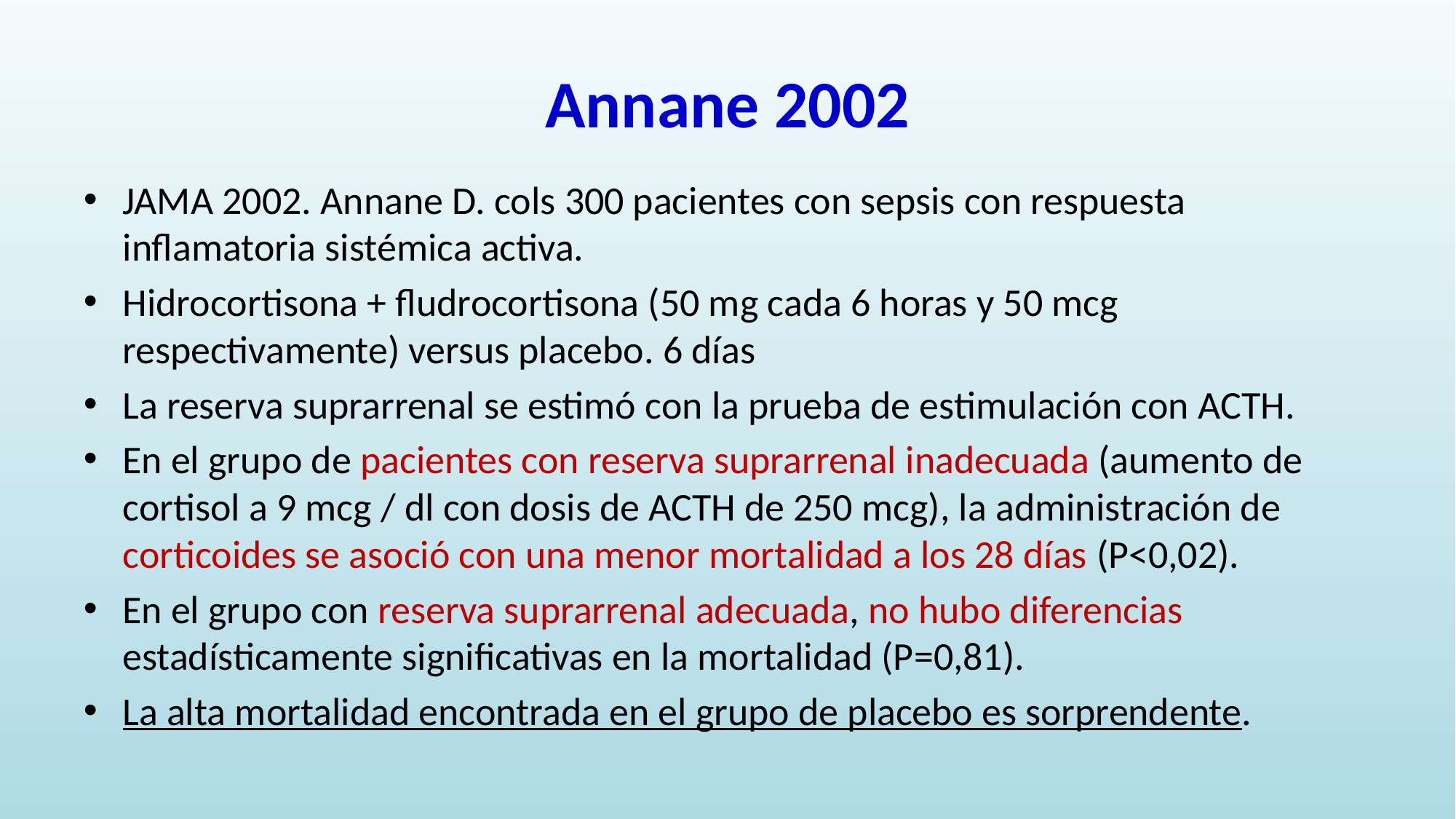

# Annane 2002
JAMA 2002. Annane D. cols 300 pacientes con sepsis con respuesta inflamatoria sistémica activa.
Hidrocortisona + fludrocortisona (50 mg cada 6 horas y 50 mcg respectivamente) versus placebo. 6 días
La reserva suprarrenal se estimó con la prueba de estimulación con ACTH.
En el grupo de pacientes con reserva suprarrenal inadecuada (aumento de cortisol a 9 mcg / dl con dosis de ACTH de 250 mcg), la administración de corticoides se asoció con una menor mortalidad a los 28 días (P<0,02).
En el grupo con reserva suprarrenal adecuada, no hubo diferencias estadísticamente significativas en la mortalidad (P=0,81).
La alta mortalidad encontrada en el grupo de placebo es sorprendente.